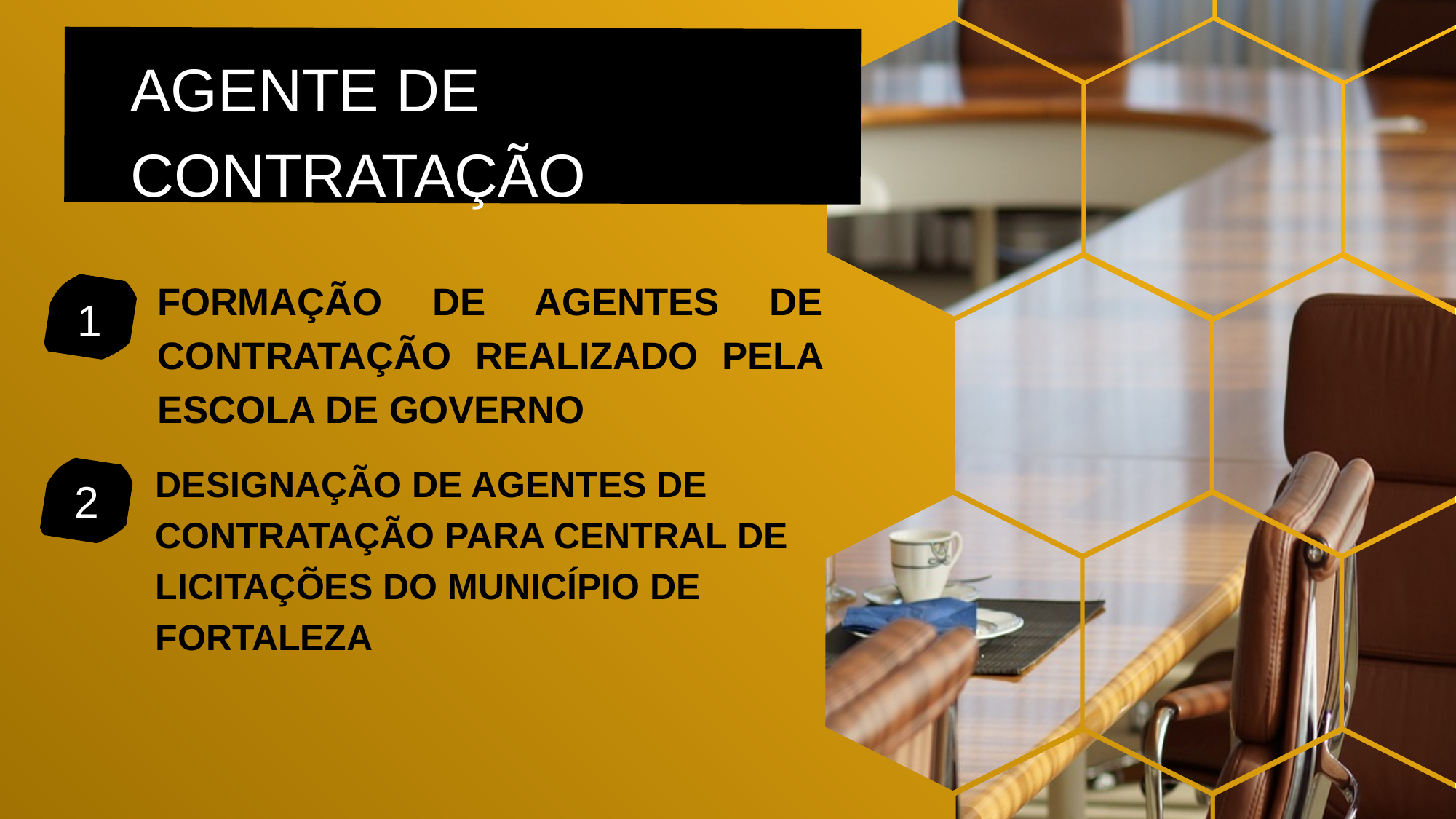

AGENTE DE CONTRATAÇÃO
FORMAÇÃO DE AGENTES DE CONTRATAÇÃO REALIZADO PELA ESCOLA DE GOVERNO

1
DESIGNAÇÃO DE AGENTES DE CONTRATAÇÃO PARA CENTRAL DE LICITAÇÕES DO MUNICÍPIO DE FORTALEZA

2